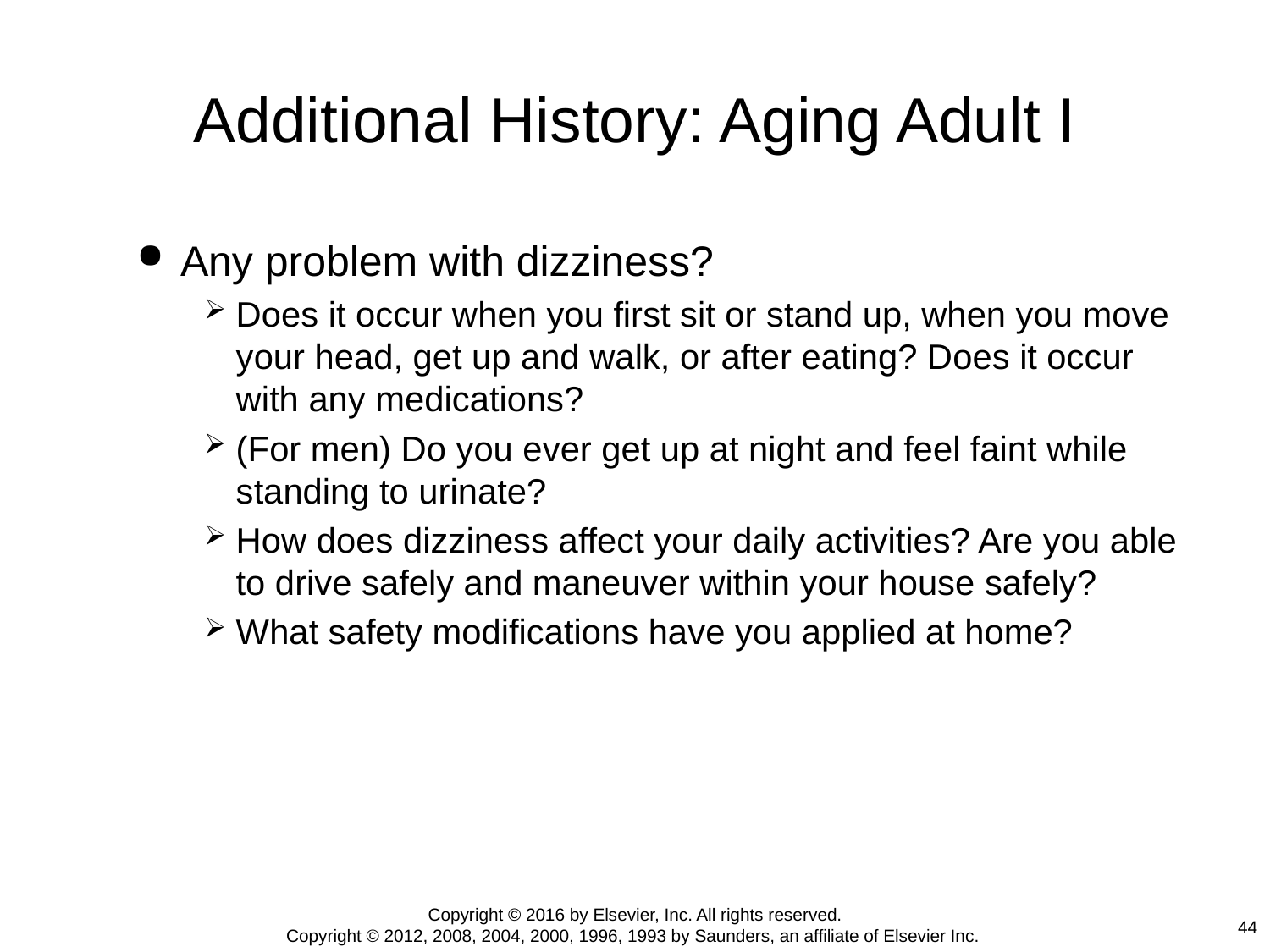

# Additional History: Aging Adult I
Any problem with dizziness?
Does it occur when you first sit or stand up, when you move your head, get up and walk, or after eating? Does it occur with any medications?
(For men) Do you ever get up at night and feel faint while standing to urinate?
How does dizziness affect your daily activities? Are you able to drive safely and maneuver within your house safely?
What safety modifications have you applied at home?
Copyright © 2016 by Elsevier, Inc. All rights reserved.
Copyright © 2012, 2008, 2004, 2000, 1996, 1993 by Saunders, an affiliate of Elsevier Inc.
44